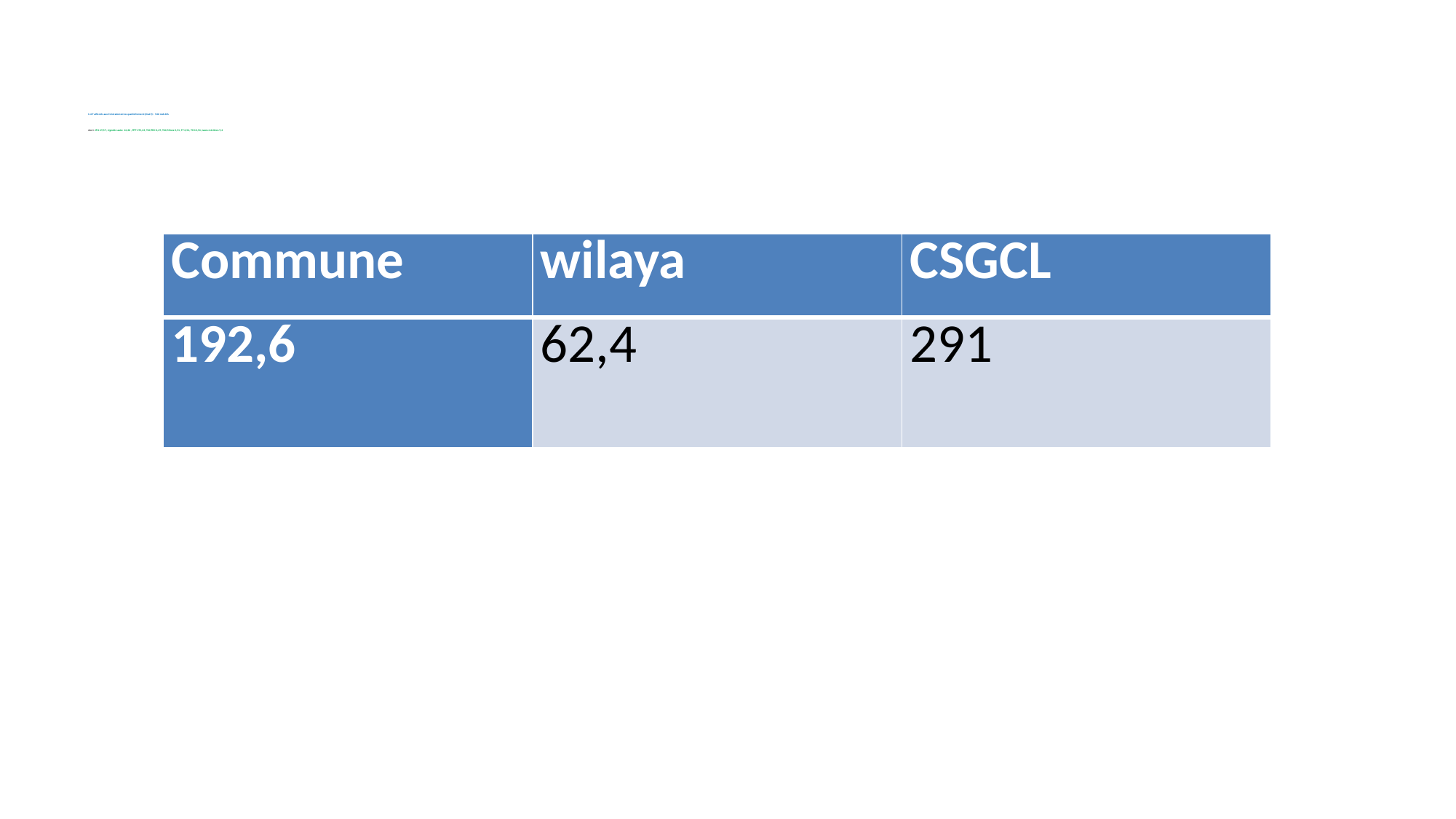

# I et T affectés aux CL totalement ou partiellement (état E) :  546 mds DA dont : IFU 49,57, vignette auto: 14,26 , TPP 195,23, TLS/TRC 0,49, TLS/Mines 0,51, TF 2,54, TH 10,54, taxes minières 9,4
| Commune | wilaya | CSGCL |
| --- | --- | --- |
| 192,6 | 62,4 | 291 |